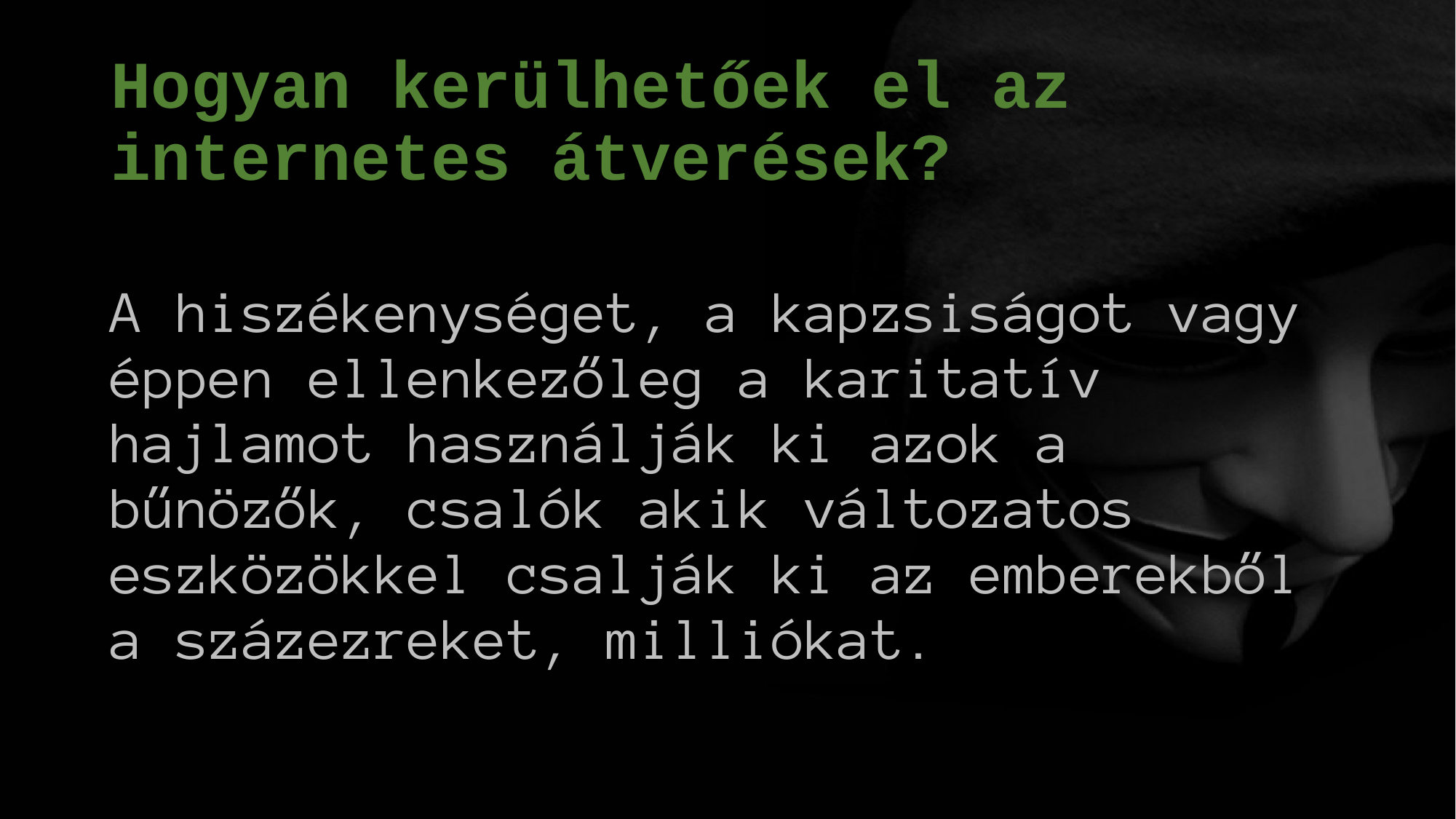

# Hogyan kerülhetőek el az internetes átverések?
A hiszékenységet, a kapzsiságot vagy  éppen ellenkezőleg a karitatív hajlamot használják ki azok a bűnözők, csalók akik változatos eszközökkel csalják ki az emberekből a százezreket, milliókat.